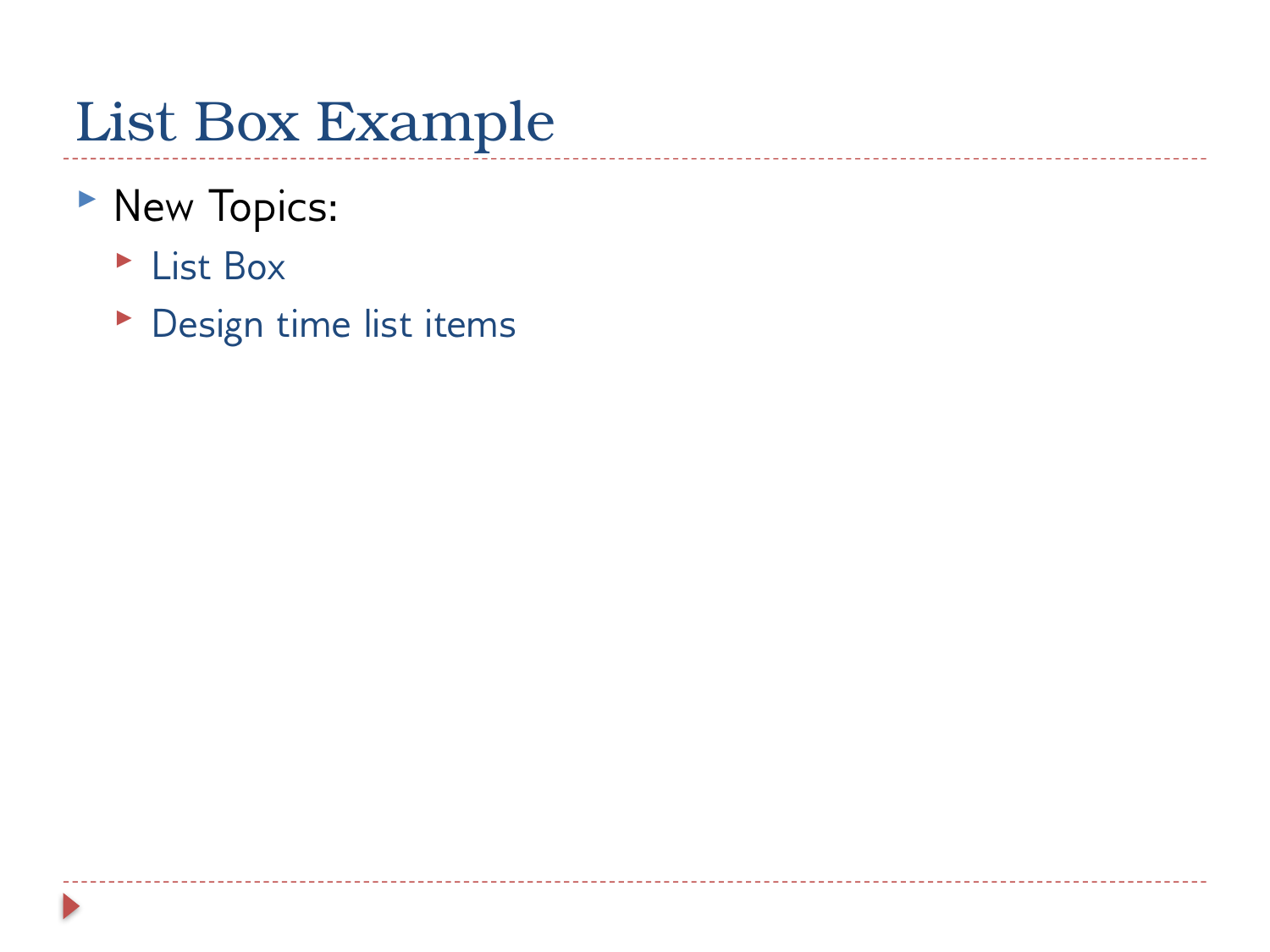

# List Box Example
New Topics:
List Box
Design time list items